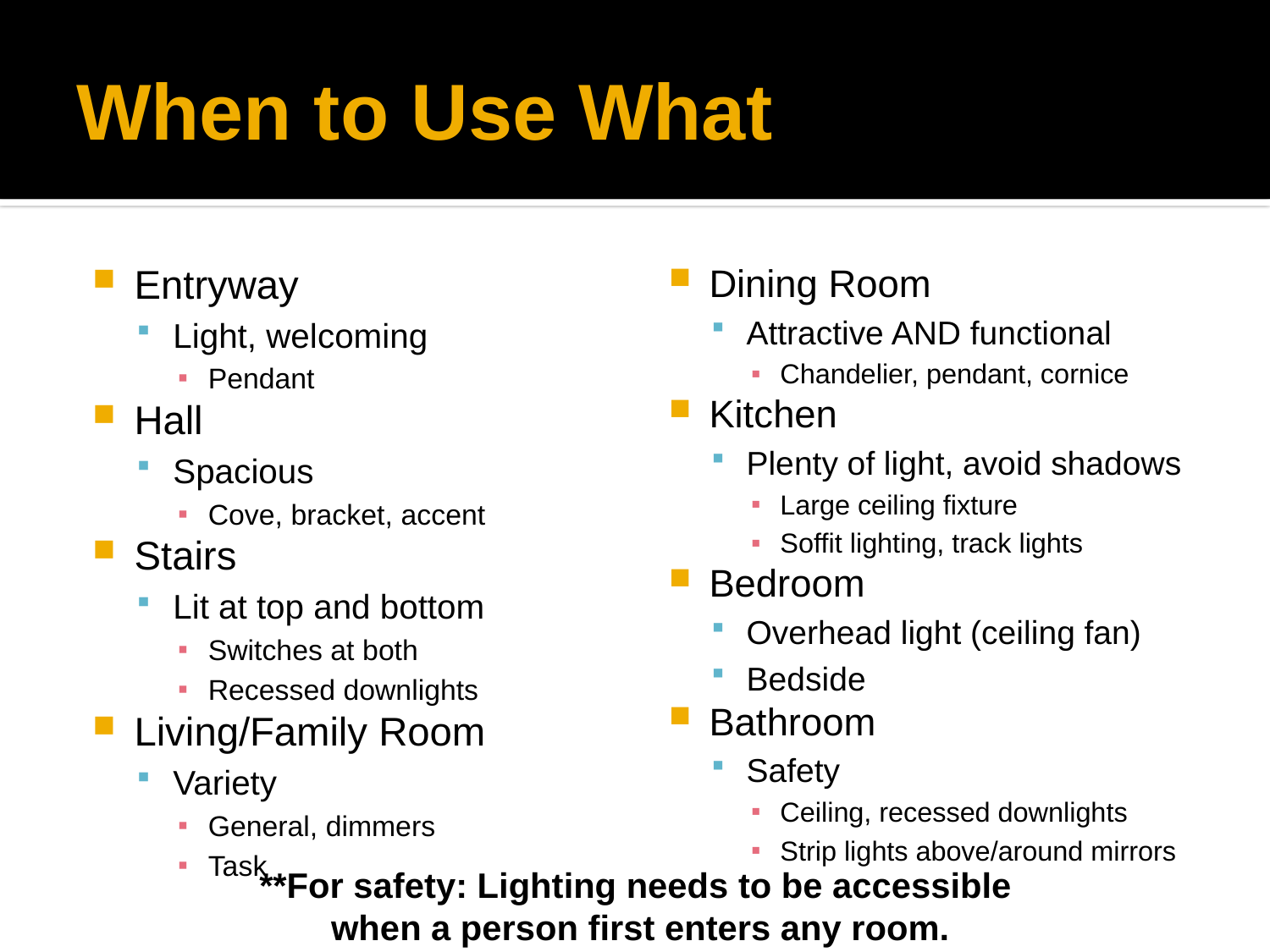

# When to Use What
Entryway
Light, welcoming
Pendant
Hall
Spacious
Cove, bracket, accent
Stairs
Lit at top and bottom
Switches at both
Recessed downlights
Living/Family Room
Variety
General, dimmers
Task

Dining Room
Attractive AND functional
Chandelier, pendant, cornice
Kitchen
Plenty of light, avoid shadows
Large ceiling fixture
Soffit lighting, track lights
Bedroom
Overhead light (ceiling fan)
Bedside
Bathroom
Safety
Ceiling, recessed downlights
Strip lights above/around mirrors
**For safety: Lighting needs to be accessible
when a person first enters any room.